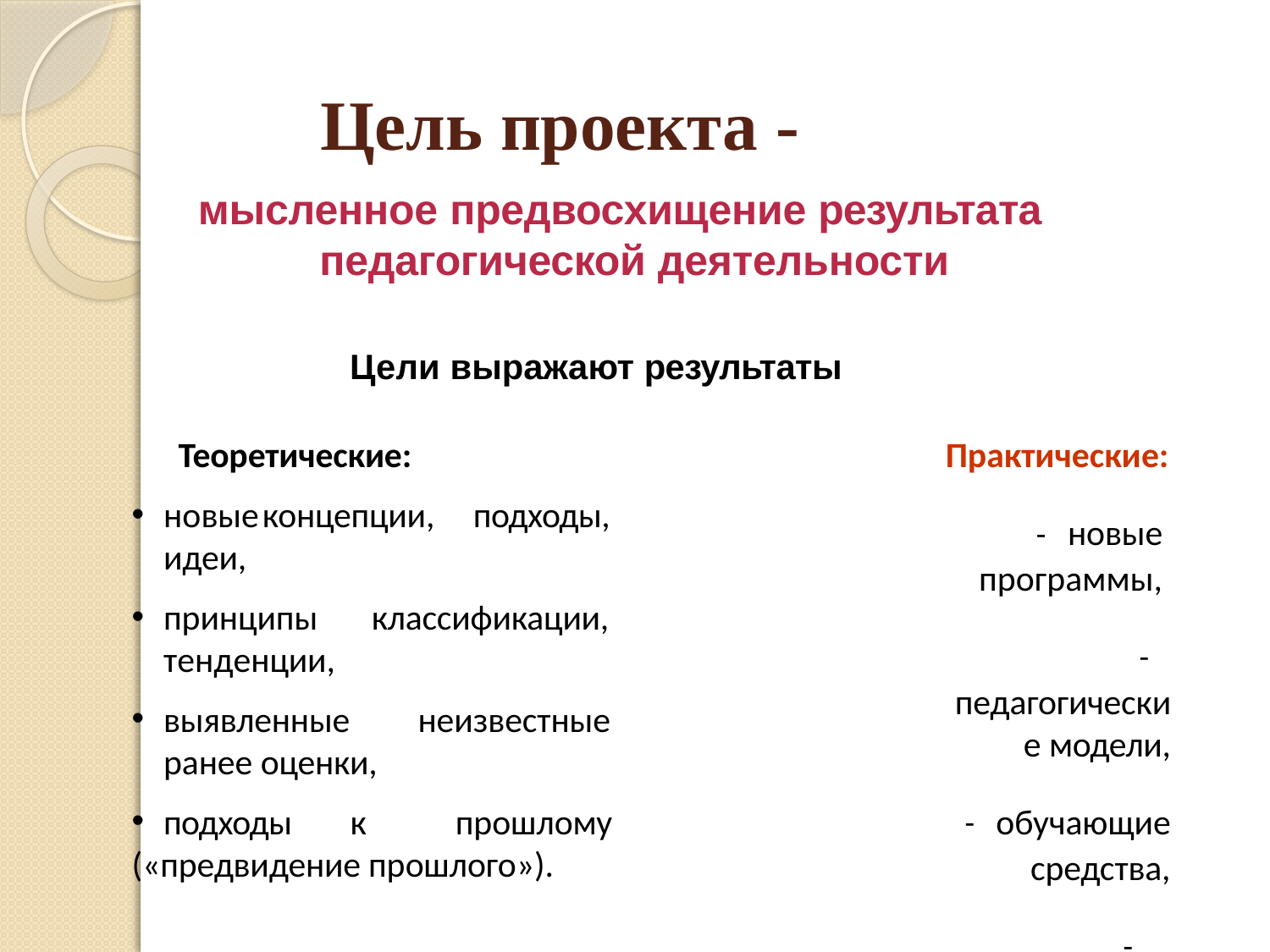

# Цель проекта -
мысленное предвосхищение результата  педагогической деятельности

Цели выражают результаты
Практические:
-	новые программы,
-	педагогические модели,
-	обучающие средства,
-	методические разработки,
-	дидактические материалы.
Теоретические:
новые  идеи,
принципы  тенденции,
выявленные  ранее оценки,
подходы
концепции,	подходы,
классификации,
неизвестные
к	прошлому
(«предвидение прошлого»).